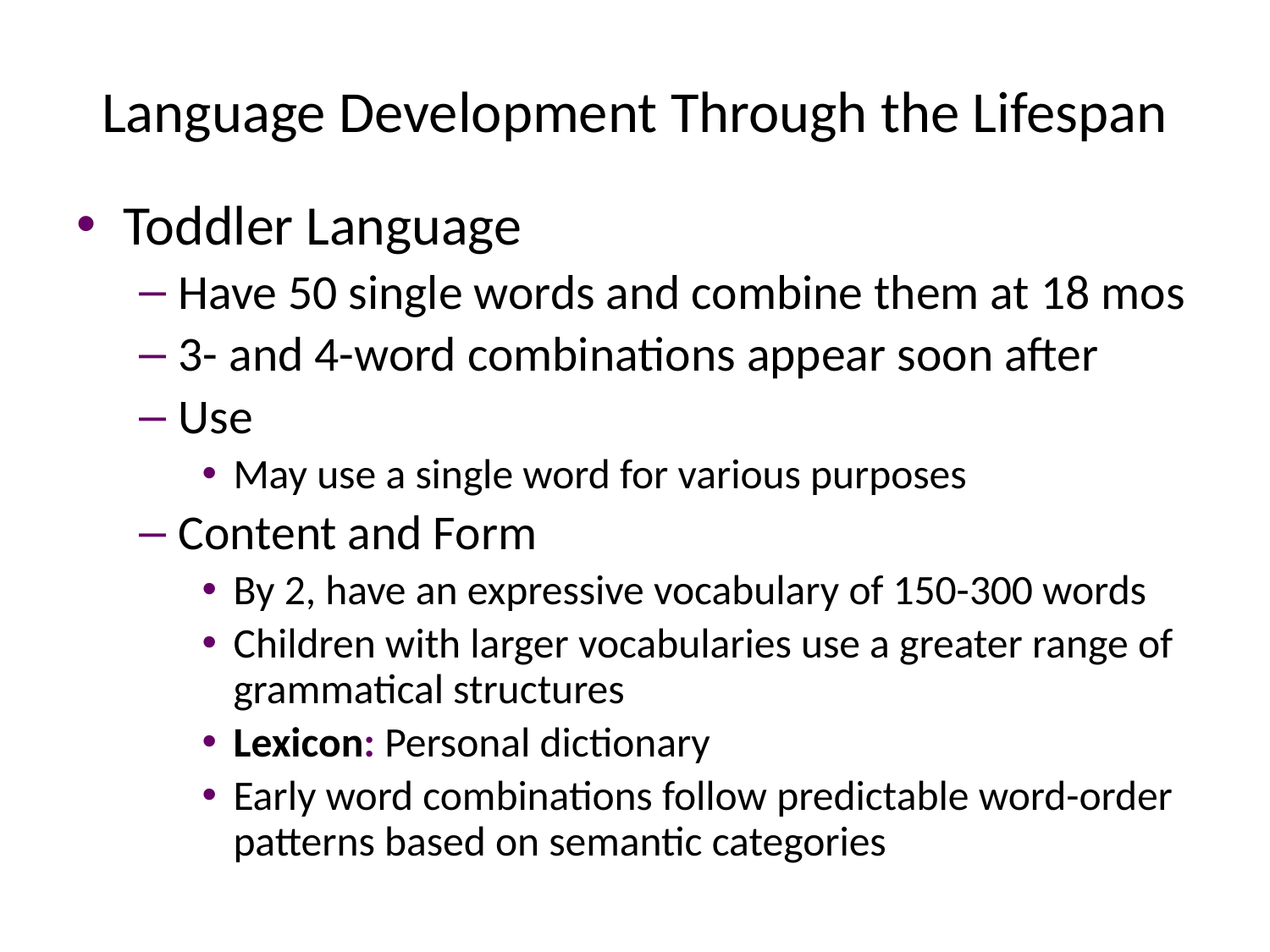

# Language Development Through the Lifespan
Toddler Language
Have 50 single words and combine them at 18 mos
3- and 4-word combinations appear soon after
Use
May use a single word for various purposes
Content and Form
By 2, have an expressive vocabulary of 150-300 words
Children with larger vocabularies use a greater range of grammatical structures
Lexicon: Personal dictionary
Early word combinations follow predictable word-order patterns based on semantic categories